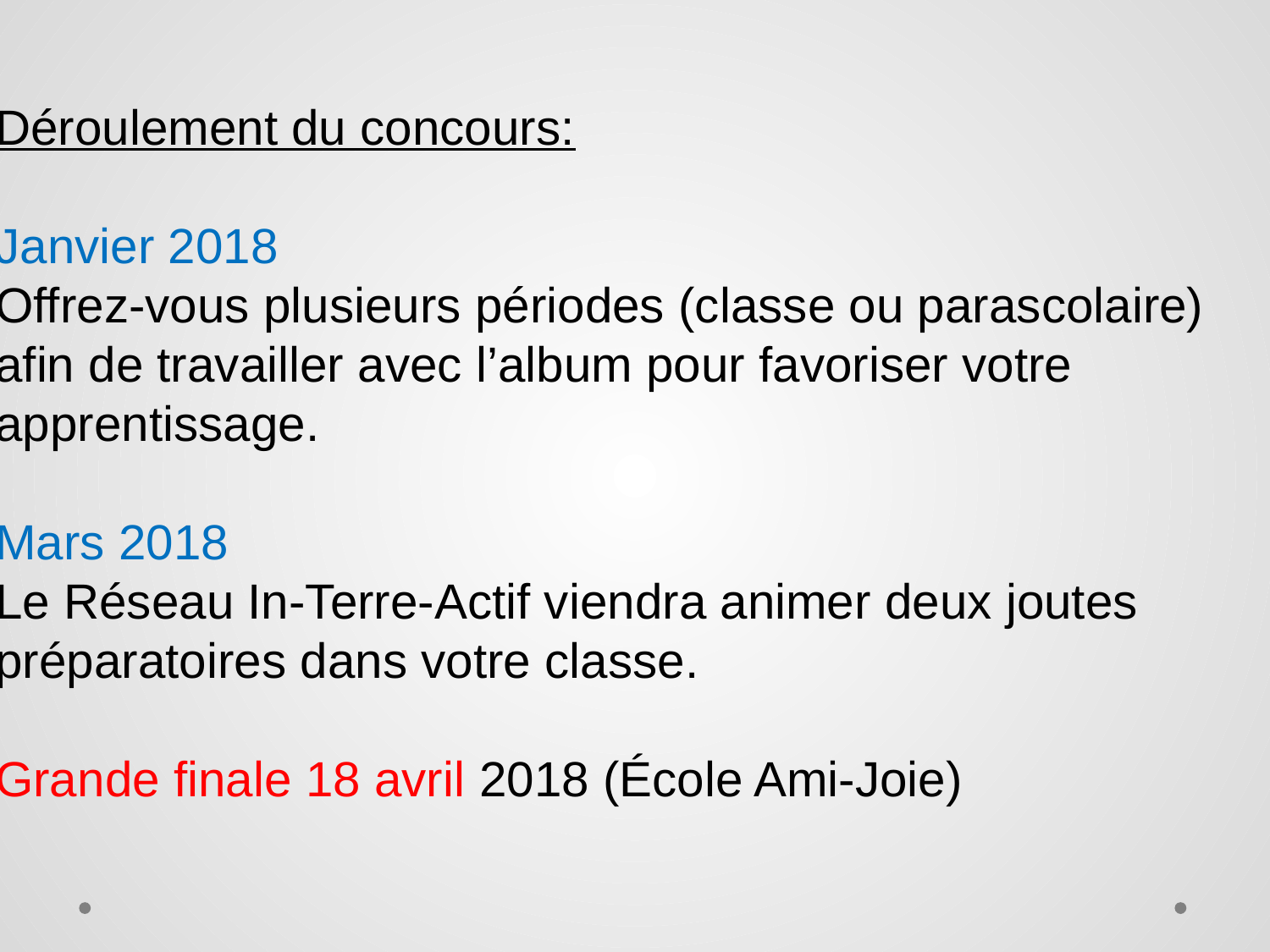

Déroulement du concours:

Janvier 2018
Offrez-vous plusieurs périodes (classe ou parascolaire)
afin de travailler avec l’album pour favoriser votre
apprentissage.

Mars 2018
Le Réseau In-Terre-Actif viendra animer deux joutes
préparatoires dans votre classe.

Grande finale 18 avril 2018 (École Ami-Joie)